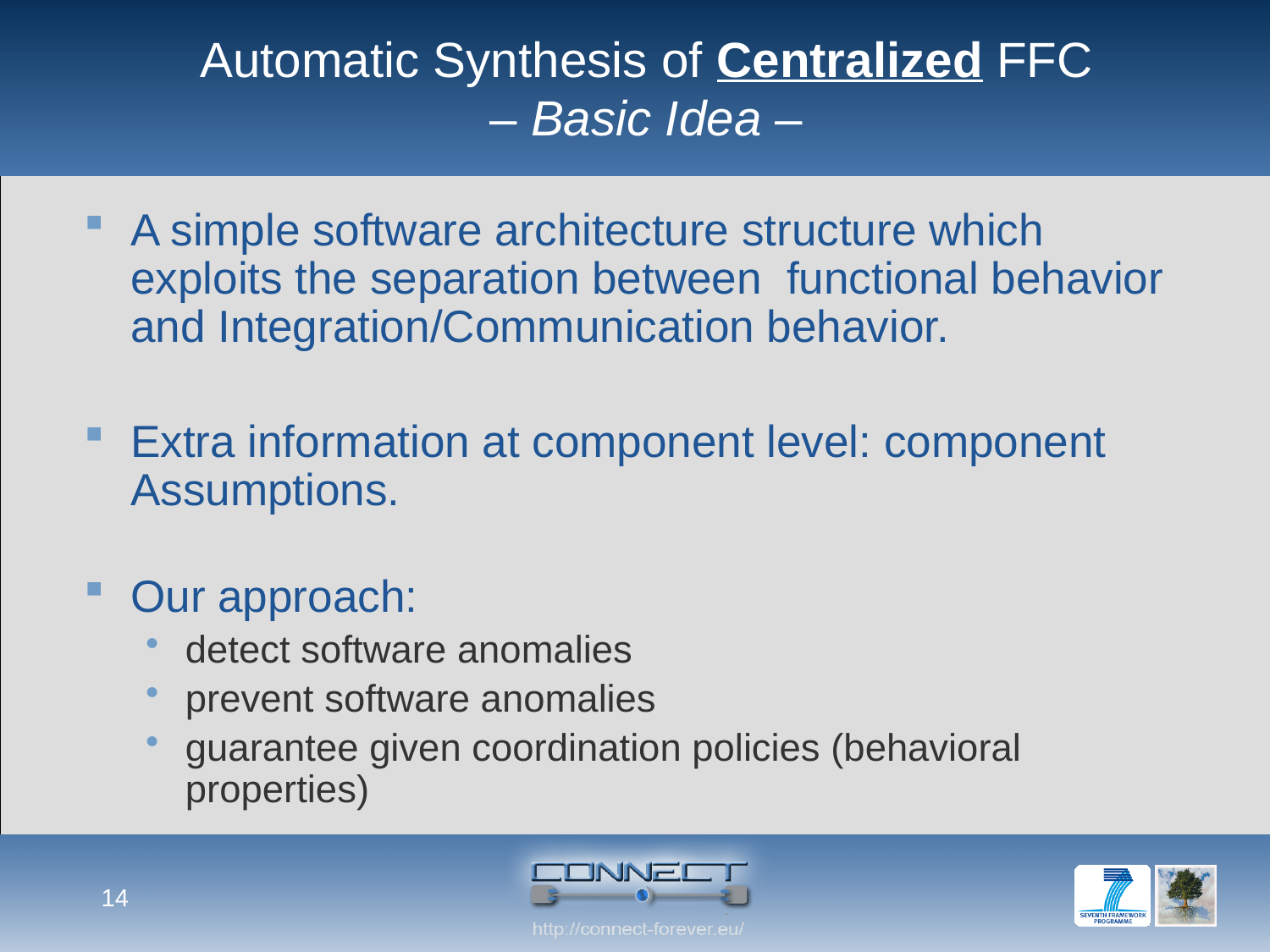

# Automatic Synthesis of Centralized FFC – Basic Idea –
A simple software architecture structure which exploits the separation between  functional behavior  and Integration/Communication behavior.

Extra information at component level: component Assumptions.

Our approach:
detect software anomalies
prevent software anomalies
guarantee given coordination policies (behavioral properties)

14